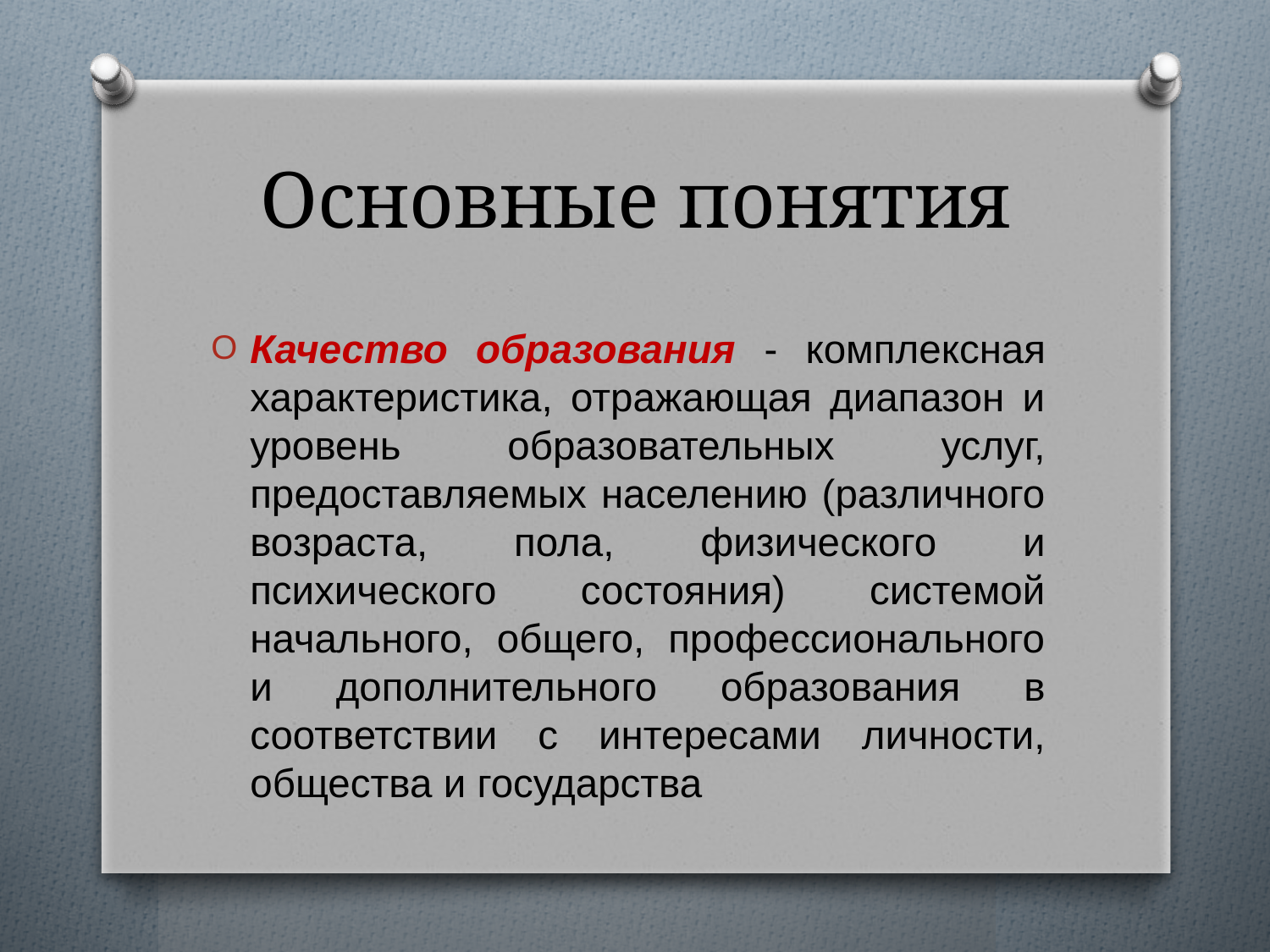

# Основные понятия
Качество образования - комплексная характеристика, отражающая диапазон и уровень образовательных услуг, предоставляемых населению (различного возраста, пола, физического и психического состояния) системой начального, общего, профессионального и дополнительного образования в соответствии с интересами личности, общества и государства